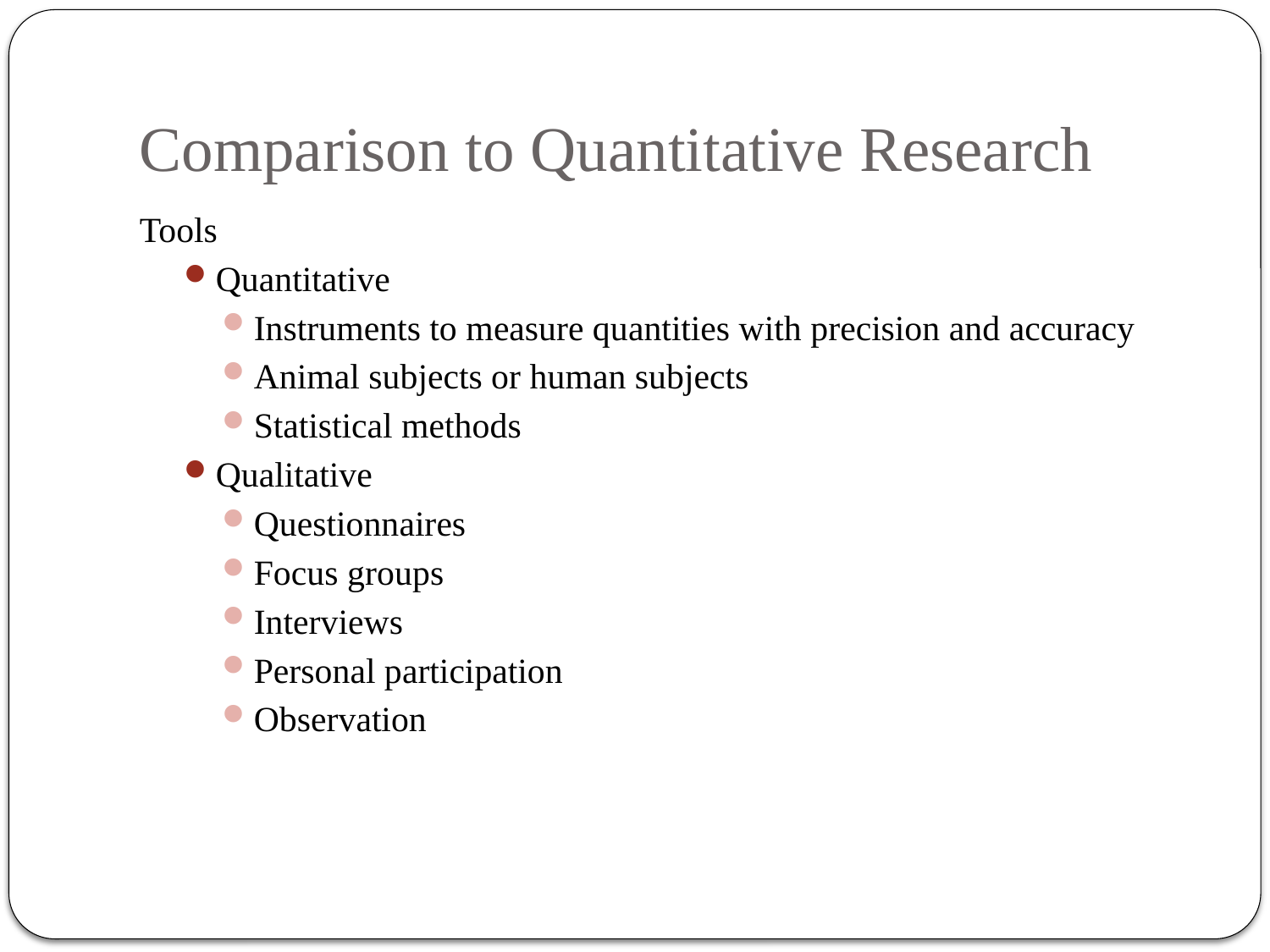

# Comparison to Quantitative Research
Tools
Quantitative
Instruments to measure quantities with precision and accuracy
Animal subjects or human subjects
Statistical methods
Qualitative
Questionnaires
Focus groups
Interviews
Personal participation
Observation